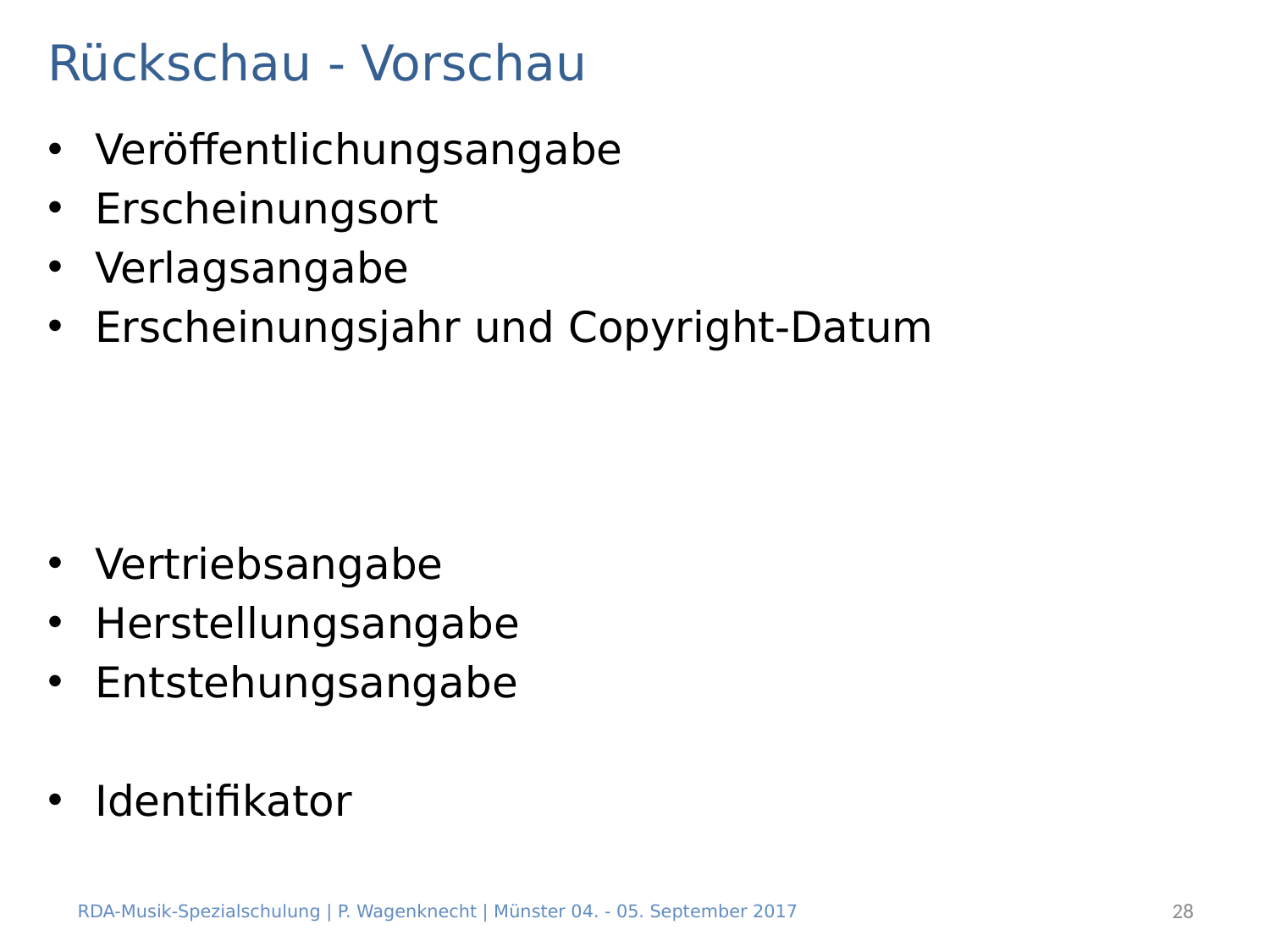

# Rückschau - Vorschau
Veröffentlichungsangabe
Erscheinungsort
Verlagsangabe
Erscheinungsjahr und Copyright-Datum

Vertriebsangabe
Herstellungsangabe
Entstehungsangabe

Identifikator
RDA-Musik-Spezialschulung | P. Wagenknecht | Münster 04. - 05. September 2017
28